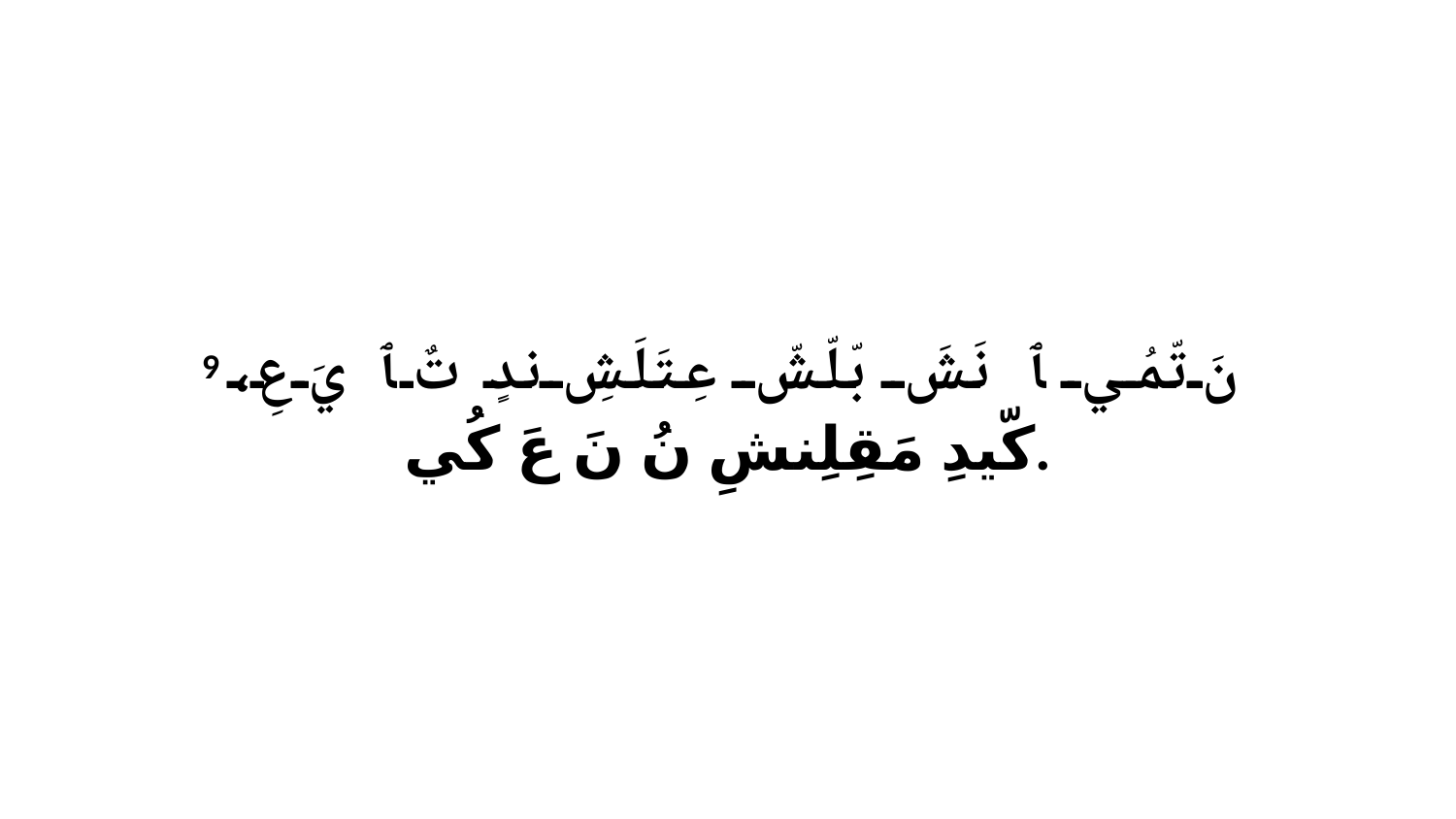

9 نَ تّمُي ﭑ نَشَ بّلّشّ عِتَلَشِ ندٍ تٌ ﭑ يَ عِ، كّيدِ مَقِلِنشِ نُ نَ عَ كُي.